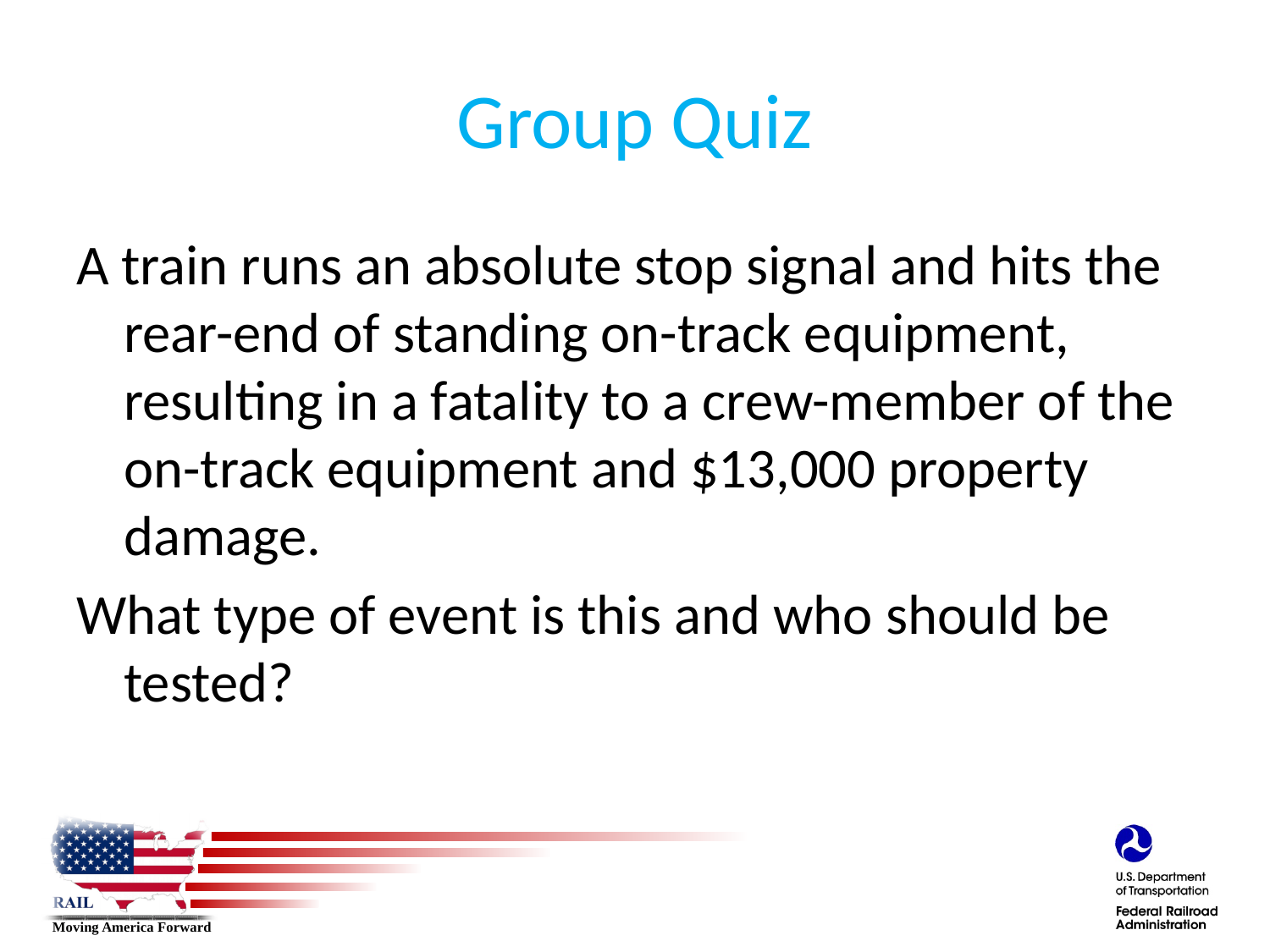

# Group Quiz
A train runs an absolute stop signal and hits the rear-end of standing on-track equipment, resulting in a fatality to a crew-member of the on-track equipment and $13,000 property damage.
What type of event is this and who should be tested?